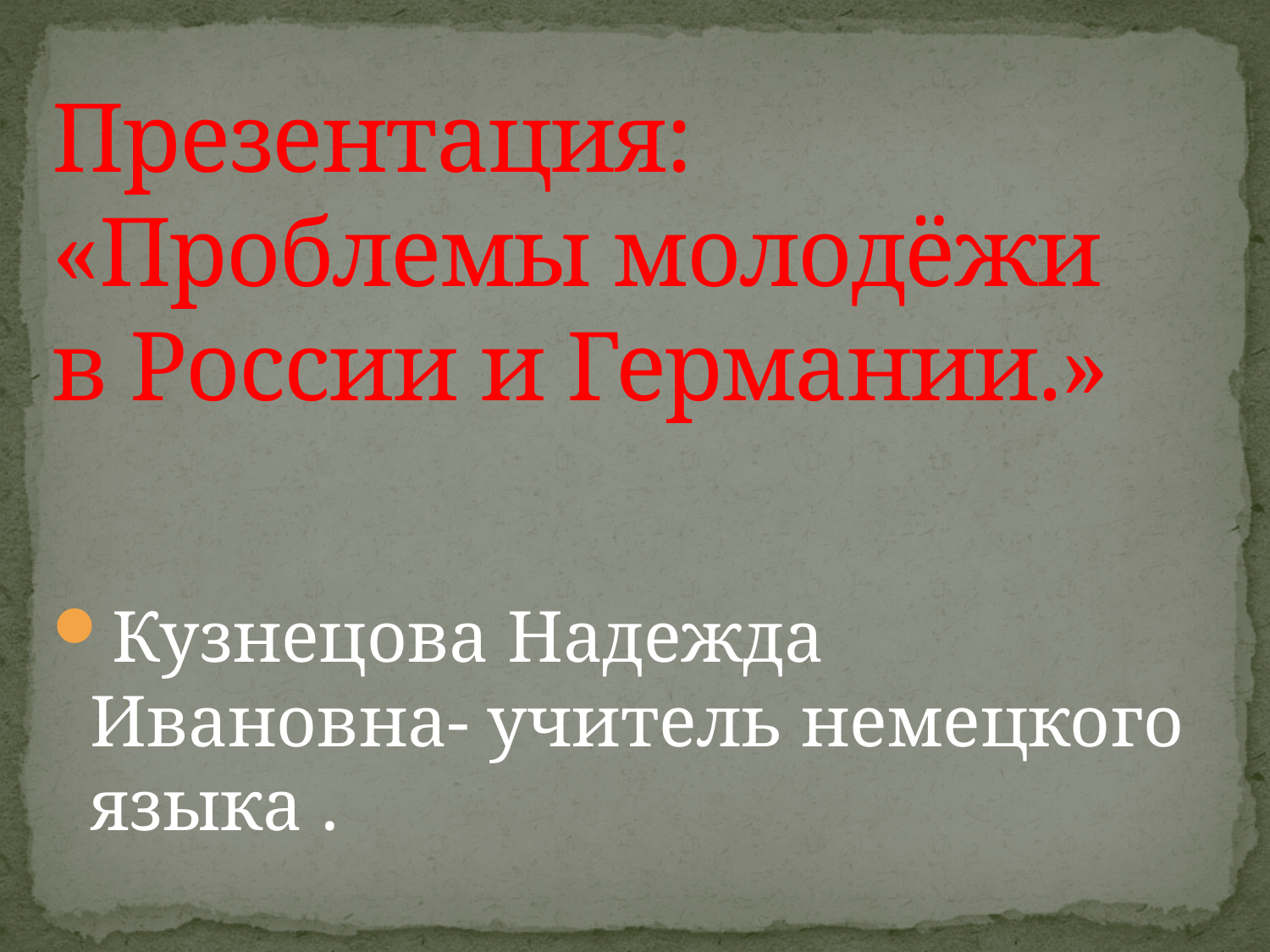

# Презентация: «Проблемы молодёжи   в России и Германии.»
Кузнецова Надежда Ивановна- учитель немецкого языка .